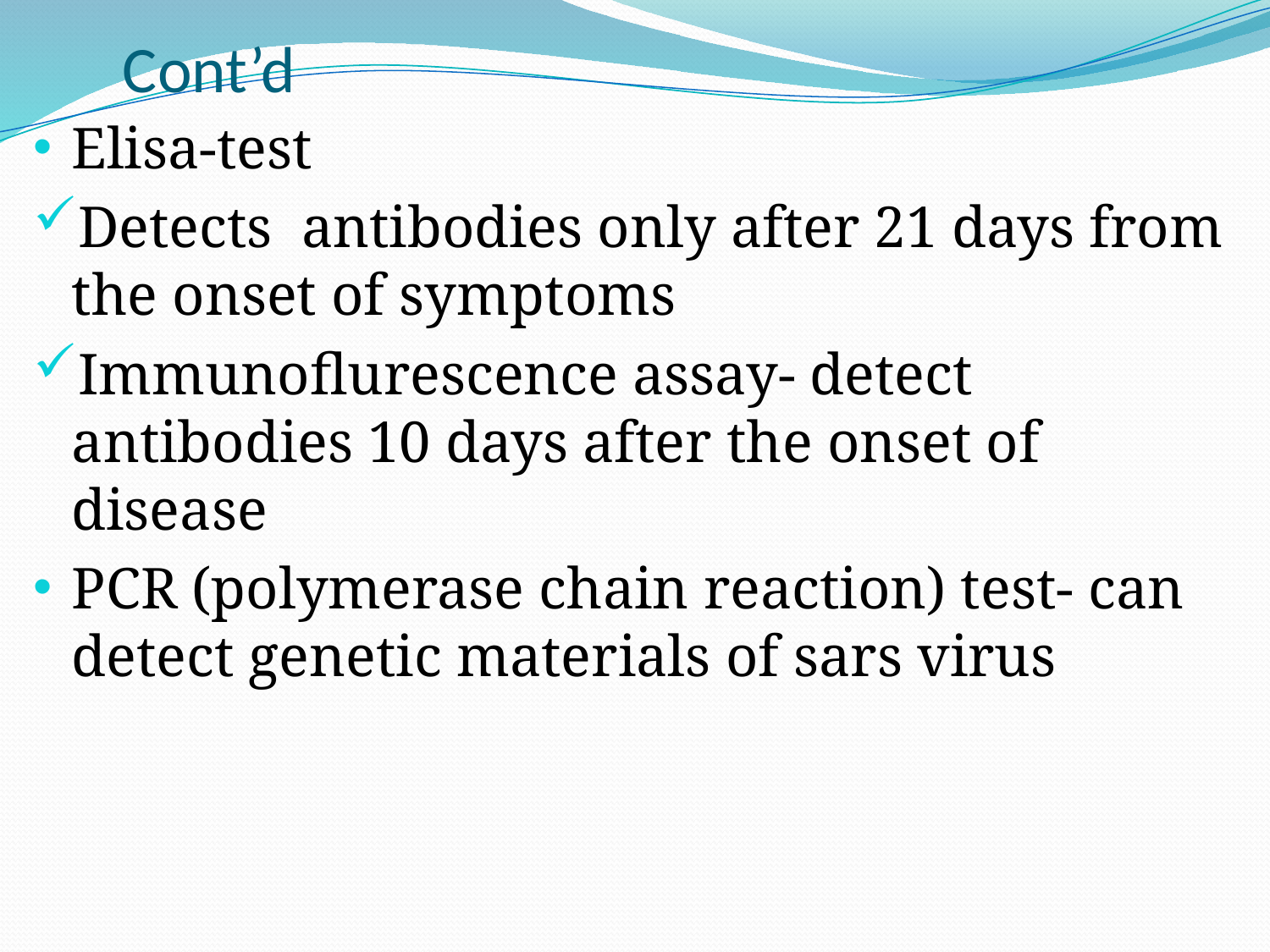

# Cont’d
Elisa-test
Detects  antibodies only after 21 days from the onset of symptoms
Immunoflurescence assay- detect antibodies 10 days after the onset of disease
PCR (polymerase chain reaction) test- can detect genetic materials of sars virus